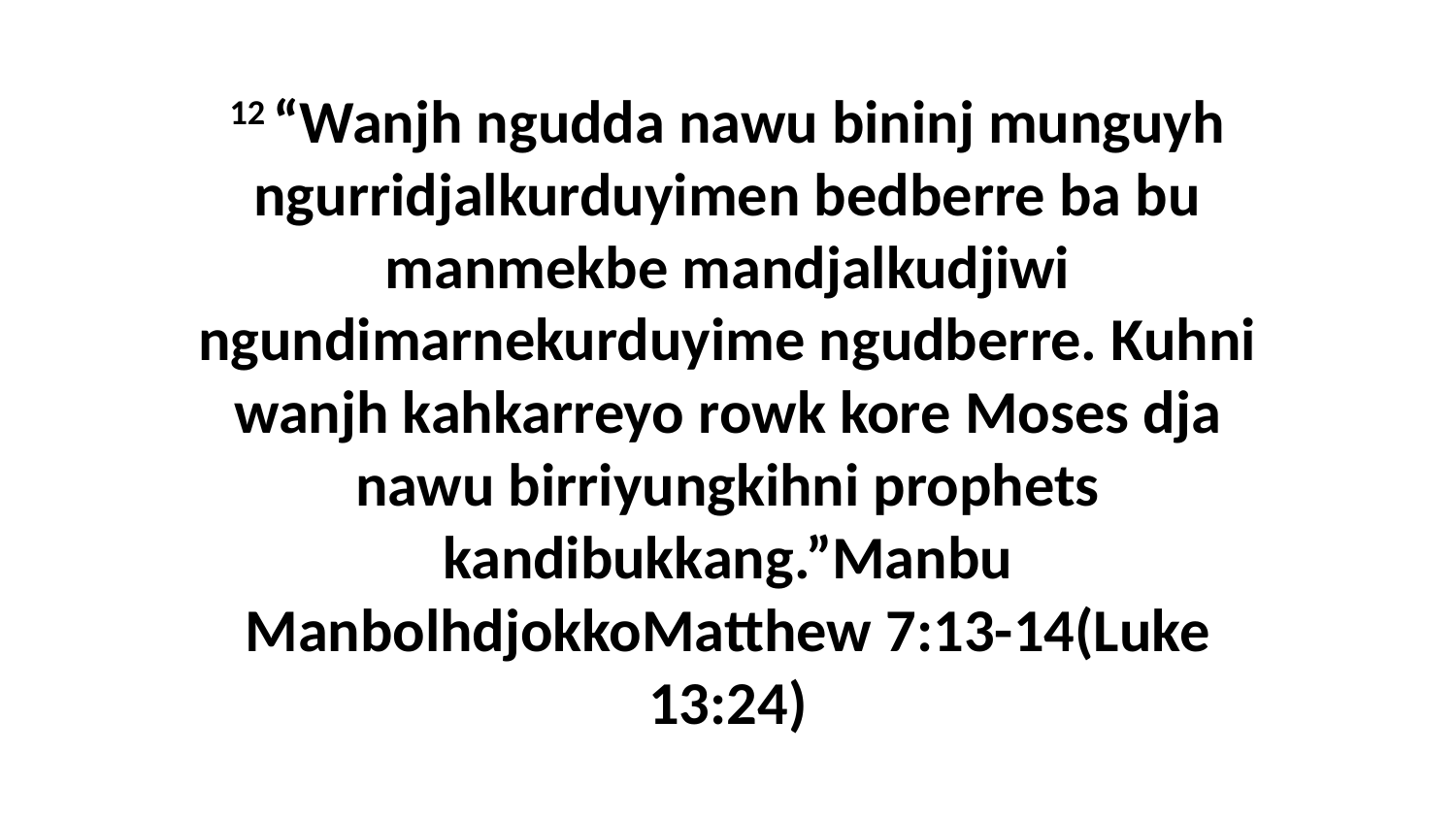

12 “Wanjh ngudda nawu bininj munguyh ngurridjalkurduyimen bedberre ba bu manmekbe mandjalkudjiwi ngundimarnekurduyime ngudberre. Kuhni wanjh kahkarreyo rowk kore Moses dja nawu birriyungkihni prophets kandibukkang.”Manbu ManbolhdjokkoMatthew 7:13-14(Luke 13:24)